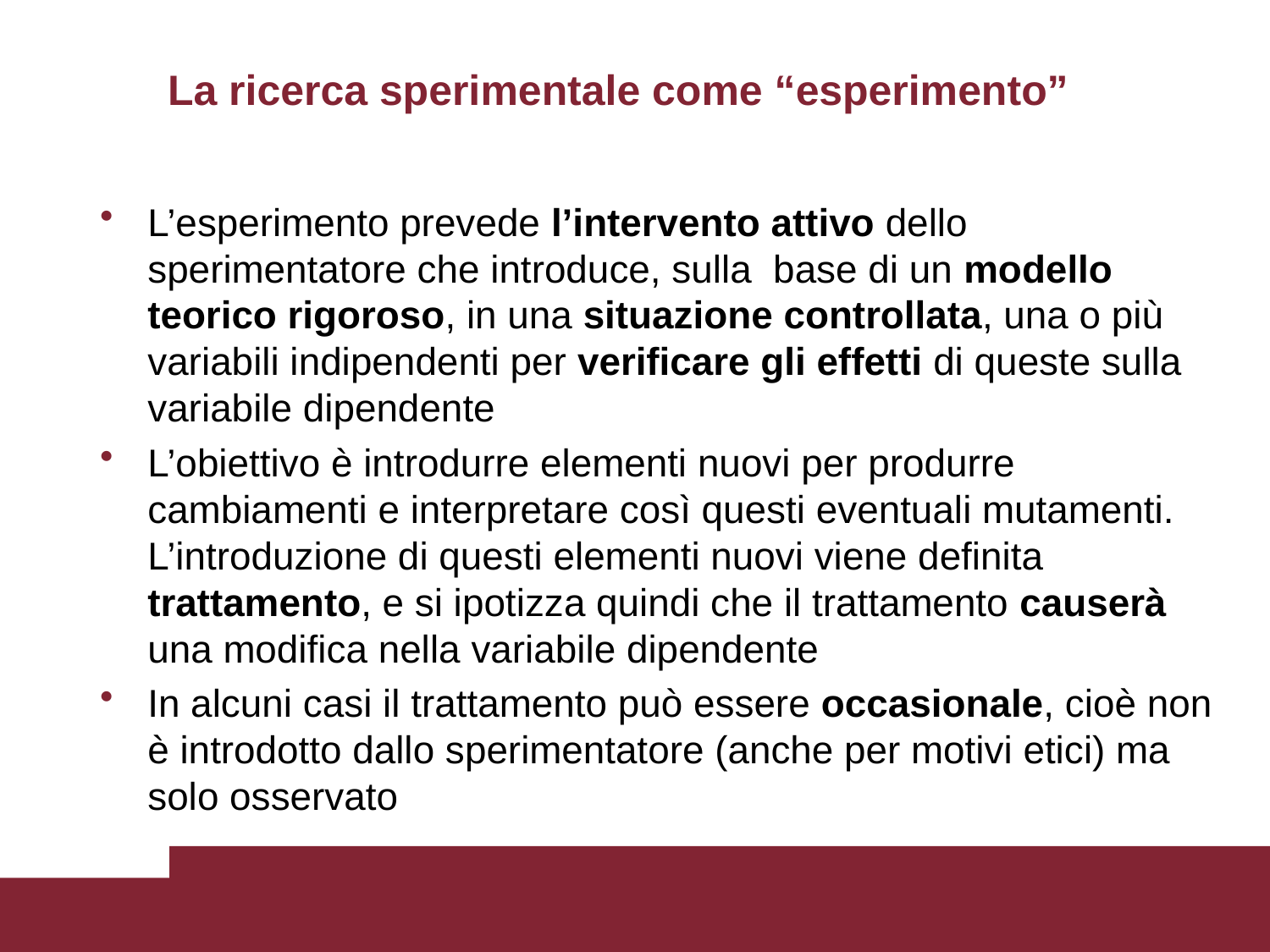

# La ricerca sperimentale come “esperimento”
L’esperimento prevede l’intervento attivo dello sperimentatore che introduce, sulla  base di un modello teorico rigoroso, in una situazione controllata, una o più variabili indipendenti per verificare gli effetti di queste sulla variabile dipendente
L’obiettivo è introdurre elementi nuovi per produrre cambiamenti e interpretare così questi eventuali mutamenti. L’introduzione di questi elementi nuovi viene definita trattamento, e si ipotizza quindi che il trattamento causerà una modifica nella variabile dipendente
In alcuni casi il trattamento può essere occasionale, cioè non è introdotto dallo sperimentatore (anche per motivi etici) ma solo osservato